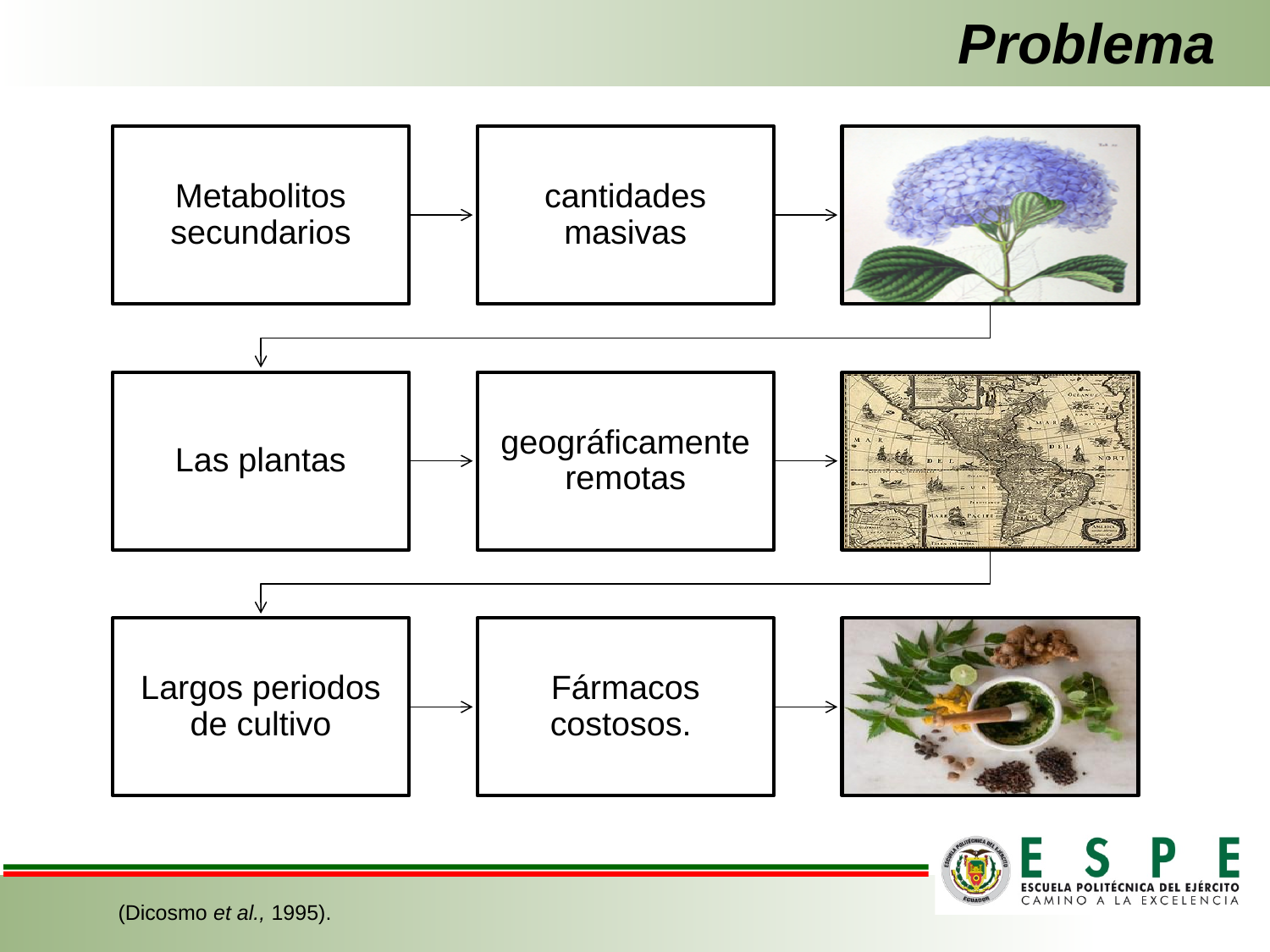

# Problema

Metabolitos secundarios

cantidades masivas

Las plantas

geográficamente remotas

Largos periodos de cultivo

Fármacos costosos.

(Dicosmo et al., 1995).